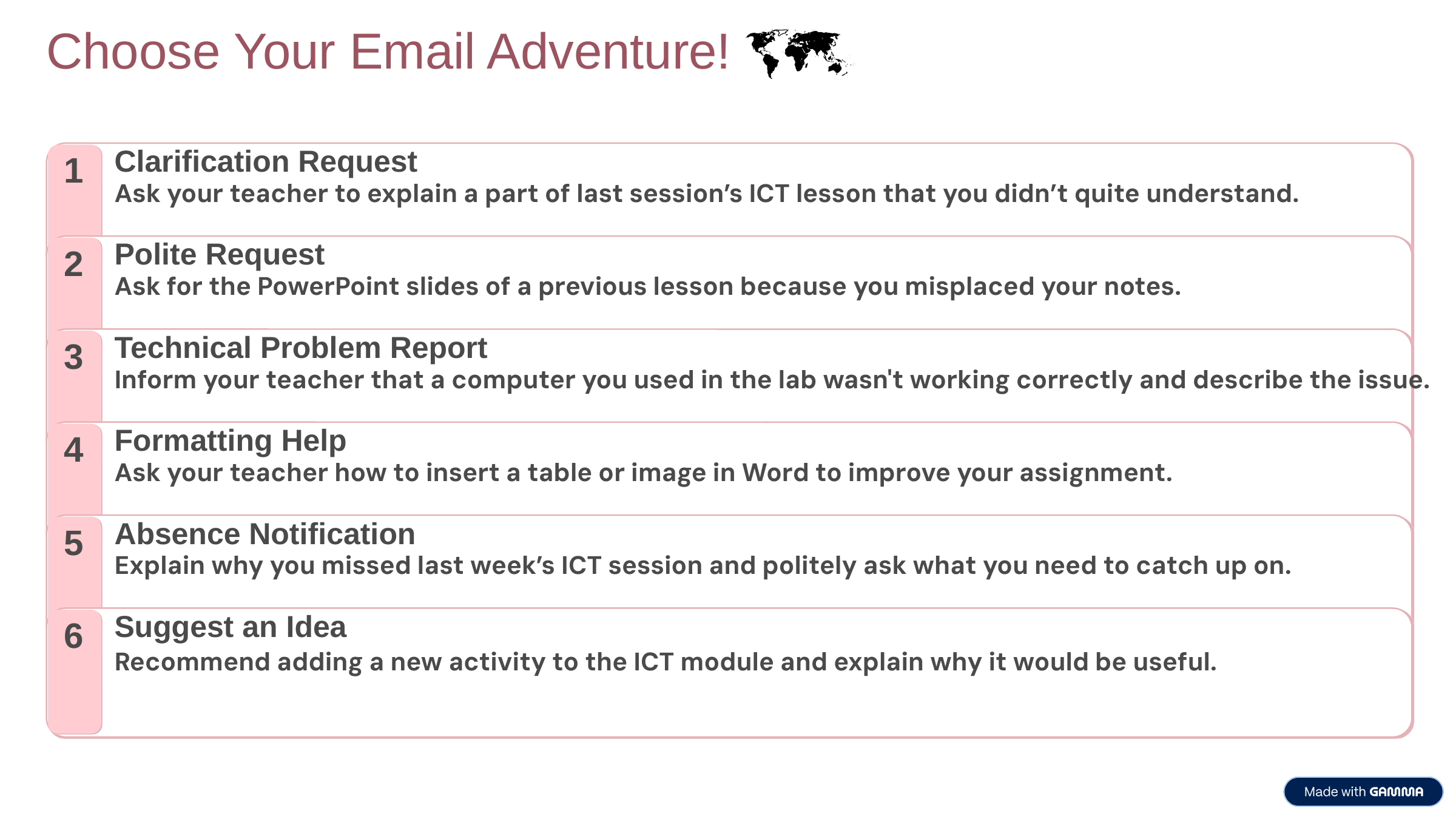

Choose Your Email Adventure! 🗺️

Clarification Request
1
Ask your teacher to explain a part of last session’s ICT lesson that you didn’t quite understand.

Polite Request
2
Ask for the PowerPoint slides of a previous lesson because you misplaced your notes.

Technical Problem Report
3
Inform your teacher that a computer you used in the lab wasn't working correctly and describe the issue.

Formatting Help
4
Ask your teacher how to insert a table or image in Word to improve your assignment.

Absence Notification
5
Explain why you missed last week’s ICT session and politely ask what you need to catch up on.

Suggest an Idea
6
Recommend adding a new activity to the ICT module and explain why it would be useful.